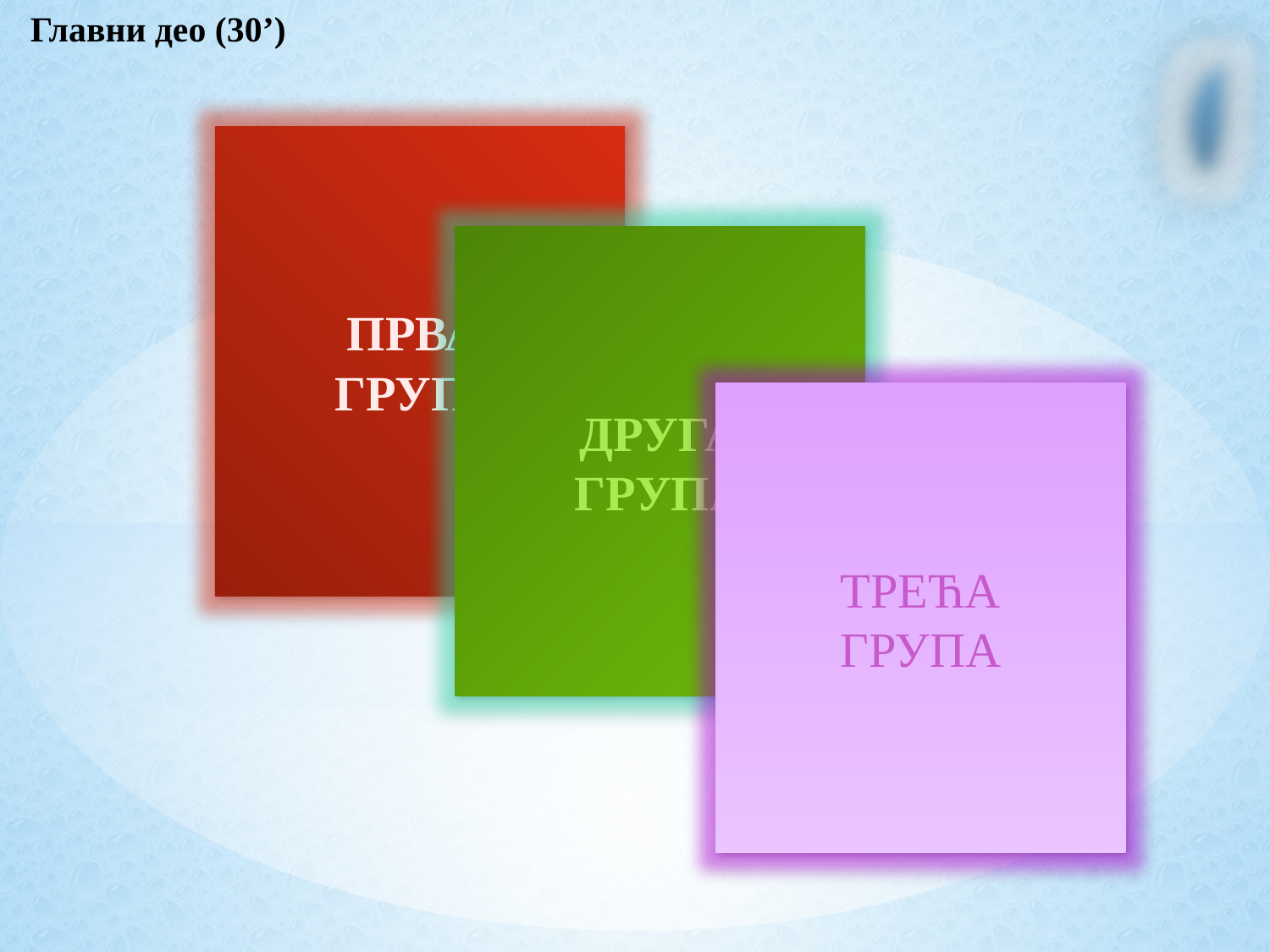

Главни део (30’)

ПРВА
ГРУПА
ДРУГА
ГРУПА
ТРЕЋА
ГРУПА